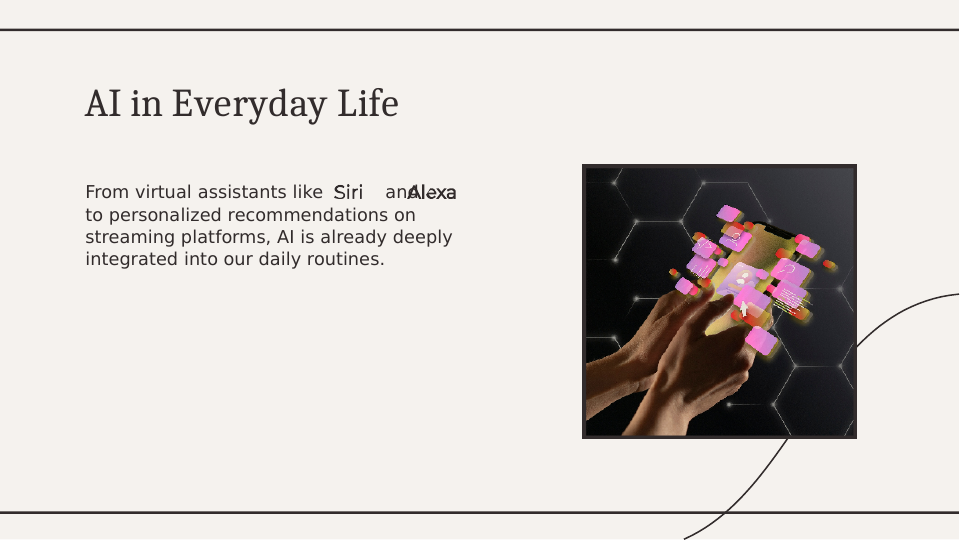

# AI in Everyday Life
From virtual assistants like	and
to personalized recommendations on streaming platforms, AI is already deeply integrated into our daily routines.